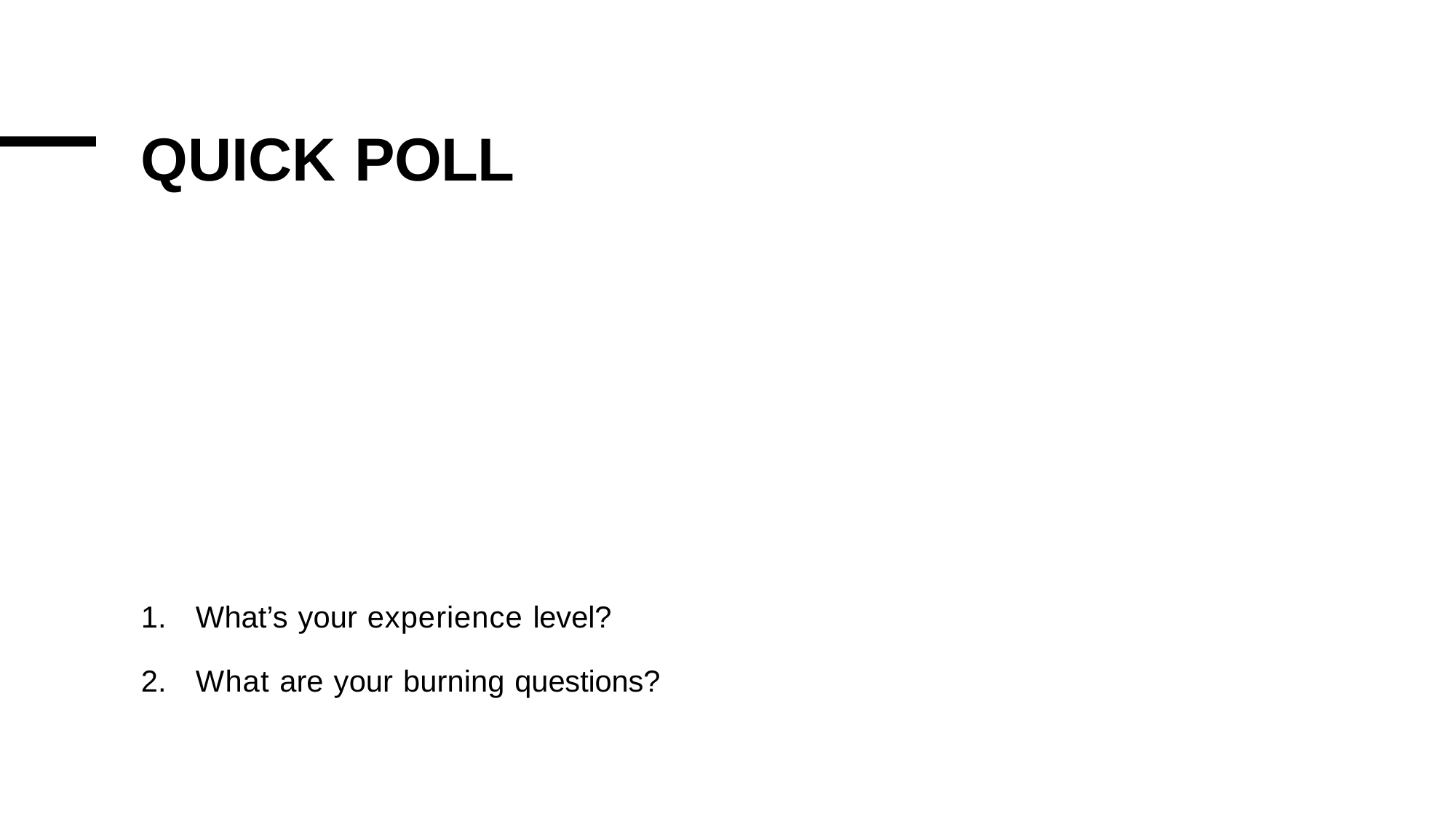

# QUICK POLL
What’s your experience level?
What are your burning questions?